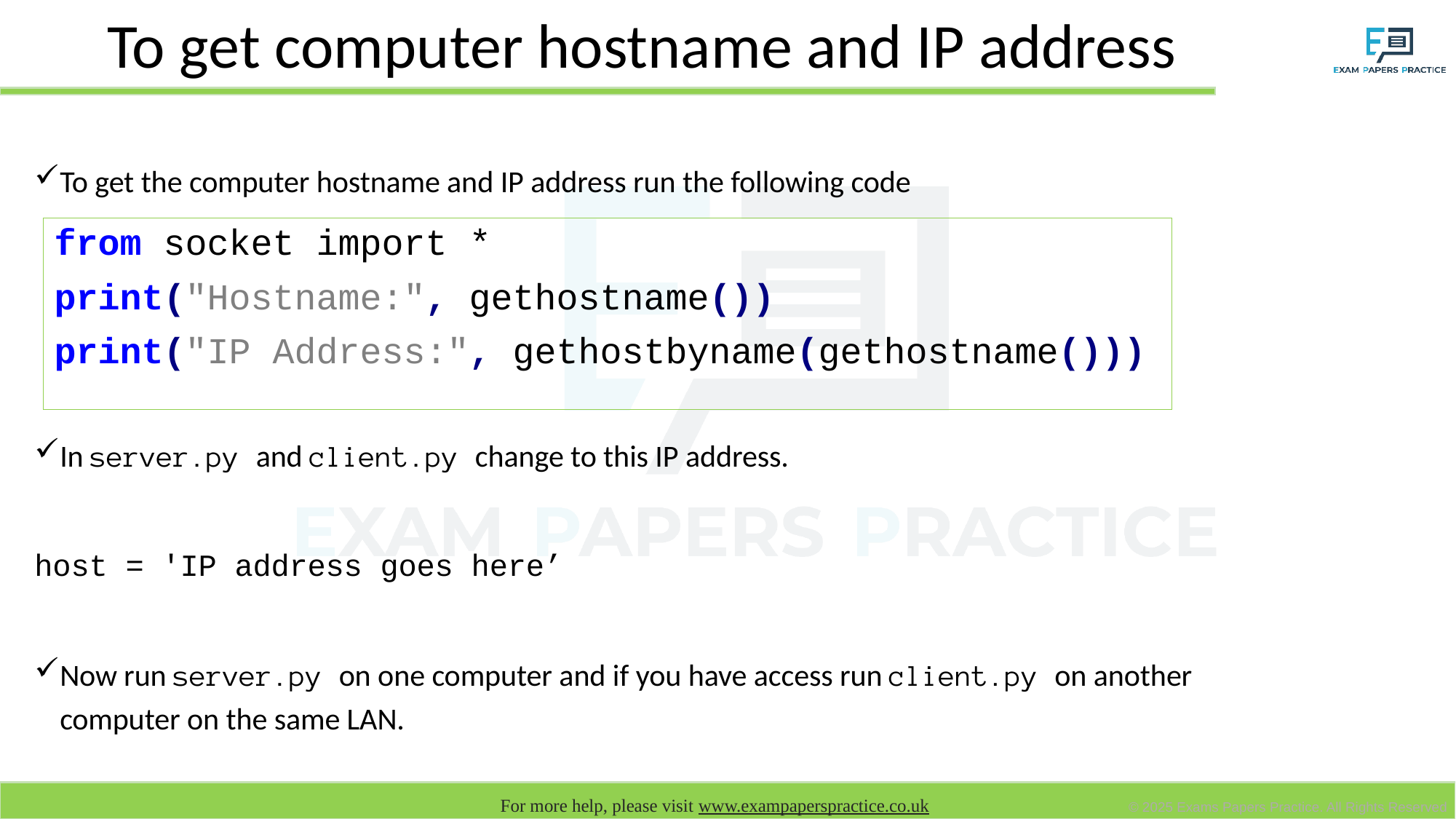

# To get computer hostname and IP address
To get the computer hostname and IP address run the following code

In server.py and client.py change to this IP address.

host = 'IP address goes here’

Now run server.py on one computer and if you have access run client.py on another computer on the same LAN.

from socket import *
print("Hostname:", gethostname())
print("IP Address:", gethostbyname(gethostname()))